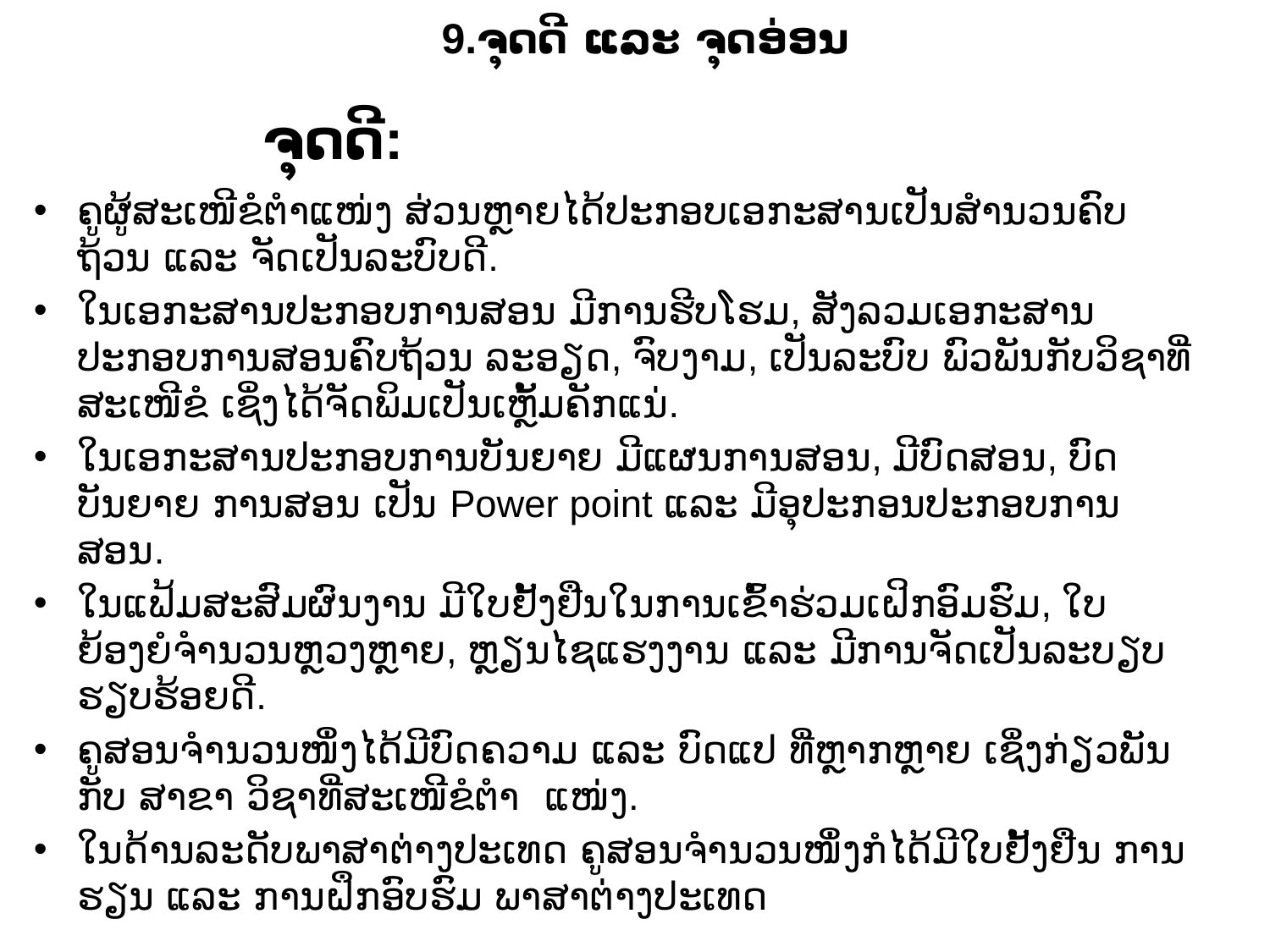

# 9.ຈຸດ​ດີ ​ແລະ ຈຸດ​ອ່ອນ

ຈຸດ​ດີ:

ຄູ​ຜູ້​ສະ​ເໜີຂໍ​ຕຳ​ແໜ່ງ ສ່ວນຫຼາຍ​ໄດ້​ປະກອບ​ເອກະສານ​ເປັນ​ສຳນວນ​ຄົບ​ຖ້ວນ ​ແລະ ຈັດ​ເປັນ​ລະບົບ​ດີ.
​ໃນ​ເອກະສານ​ປະກອບ​ການ​ສອນ ມີການ​ຮີບ​ໂຮມ, ສັງ​ລວມເອກະສານປະກອບການສອນຄົບຖ້ວນ ລະອຽດ, ຈົບງາມ, ເປັນລະບົບ ພົວພັນກັບວິຊາທີ່ສະເໜີຂໍ ເຊິ່ງໄດ້ຈັດພິມເປັນເຫຼັ້ມຄັກແນ່.
​ໃນ​ເອກະສານ​ປະກອບ​ການ​ບັນຍາຍ ມີແຜນການສອນ, ມີ​ບົດ​ສອນ, ບົດບັນຍາຍ ການ​ສອນ ເປັນ Power point ແລະ ມີອຸປະກອນ​ປະກອບ​ການ​ສອນ.
​ໃນ​ແຟ້ມສະ​ສົມ​ຜົນງານ ມີໃບຢັ້ງຢືນໃນການເຂົ້າຮ່ວມເຝິກອົມຮົມ, ໃບຍ້ອງຍໍຈຳນວນຫຼວງຫຼາຍ, ຫຼຽນໄຊແຮງງານ ແລະ ມີການຈັດເປັນລະບຽບຮຽບຮ້ອຍດີ.
ຄູ​ສອນ​ຈຳນວນໜຶ່ງ​ໄດ້​ມີບົດຄວາມ ແລະ ບົດແປ ທີ່ຫຼາກຫຼາຍ ເຊິ່ງກ່ຽວພັນກັບ ສາຂາ ວິຊາທີ່ສະເໜີຂໍຕຳ  ແໜ່ງ.
​ໃນ​ດ້ານ​ລະດັບພາສາ​ຕ່າງປະ​ເທດ ຄູ​ສອນ​ຈຳນວນໜຶ່ງກໍ​ໄດ້​ມີ​ໃບຢັ້ງຢືນ ການ​ຮຽນ ​ແລະ ການ​ຝຶກ​ອົບຮົມ ພາສາ​ຕ່າງປະ​ເທດ